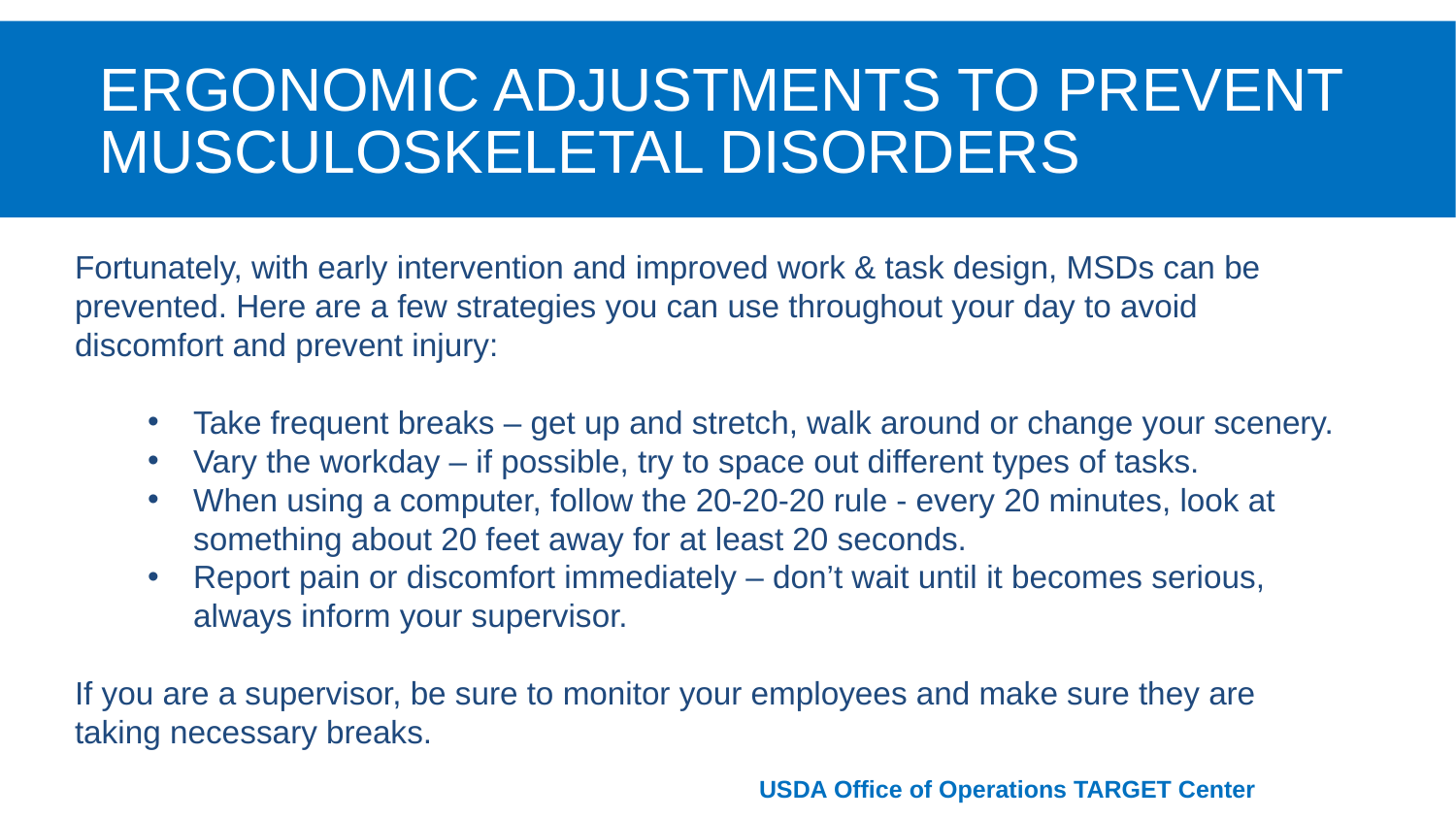

# Ergonomic adjustments to prevent musculoskeletal disorders
Fortunately, with early intervention and improved work & task design, MSDs can be prevented. Here are a few strategies you can use throughout your day to avoid discomfort and prevent injury:

Take frequent breaks – get up and stretch, walk around or change your scenery.
Vary the workday – if possible, try to space out different types of tasks.
When using a computer, follow the 20-20-20 rule - every 20 minutes, look at something about 20 feet away for at least 20 seconds.
Report pain or discomfort immediately – don’t wait until it becomes serious, always inform your supervisor.

If you are a supervisor, be sure to monitor your employees and make sure they are taking necessary breaks.

USDA Office of Operations TARGET Center